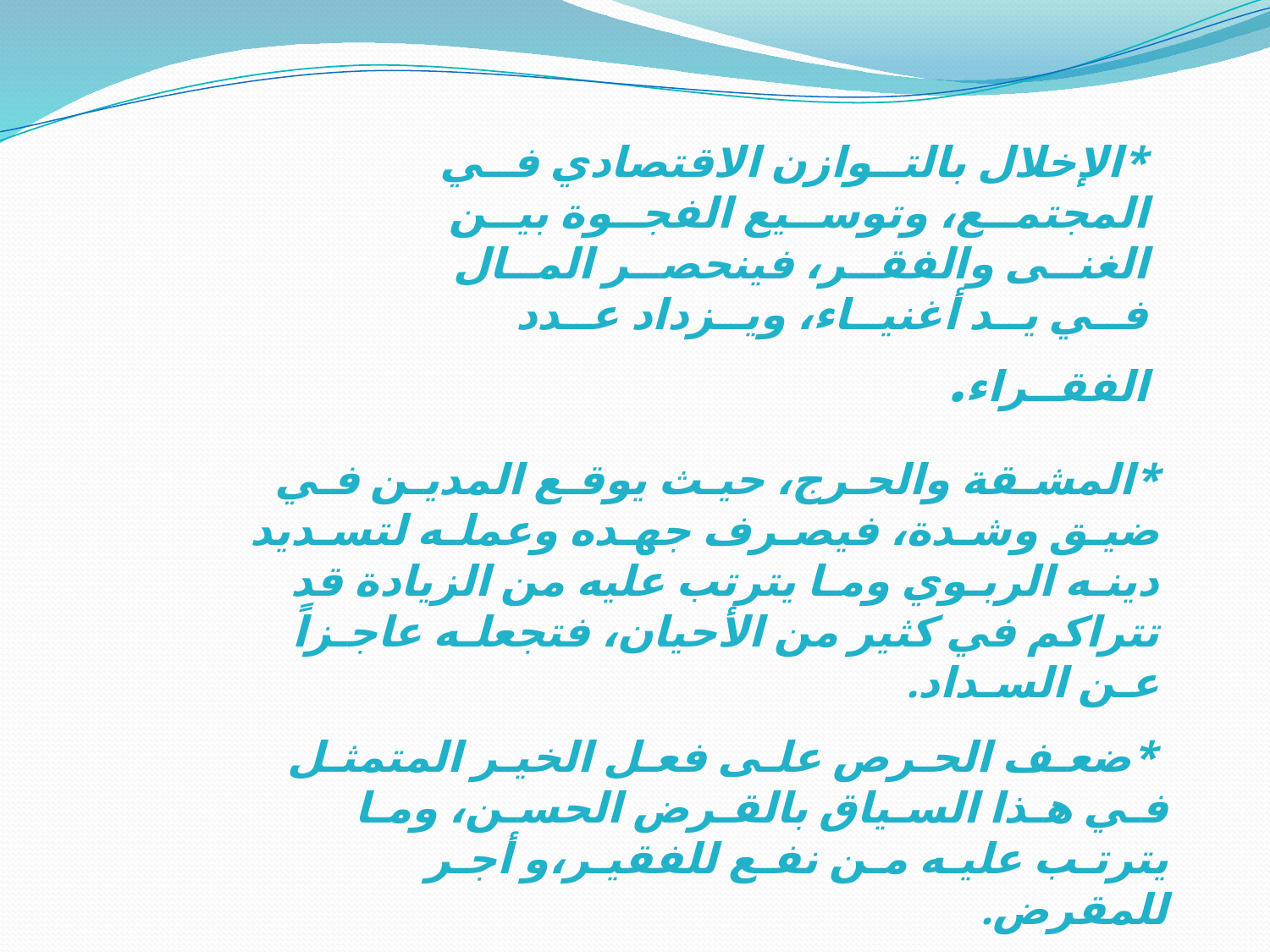

*الإخلال بالتــوازن الاقتصادي فــي المجتمــع، وتوســيع الفجــوة بيــن الغنــى والفقــر، فينحصــر المــال فــي يــد أغنيــاء، ويــزداد عــدد الفقــراء.

*المشـقة والحـرج، حيـث يوقـع المديـن فـي ضيـق وشـدة، فيصـرف جهـده وعملـه لتسـديد دينـه الربـوي ومـا يترتب عليه من الزيادة قد تتراكم في كثير من الأحيان، فتجعلـه عاجـزاً عـن السـداد.

 *ضعـف الحـرص علـى فعـل الخيـر المتمثـل فـي هـذا السـياق بالقـرض الحسـن، ومـا يترتـب عليـه مـن نفـع للفقيـر،و أجـر للمقرض.